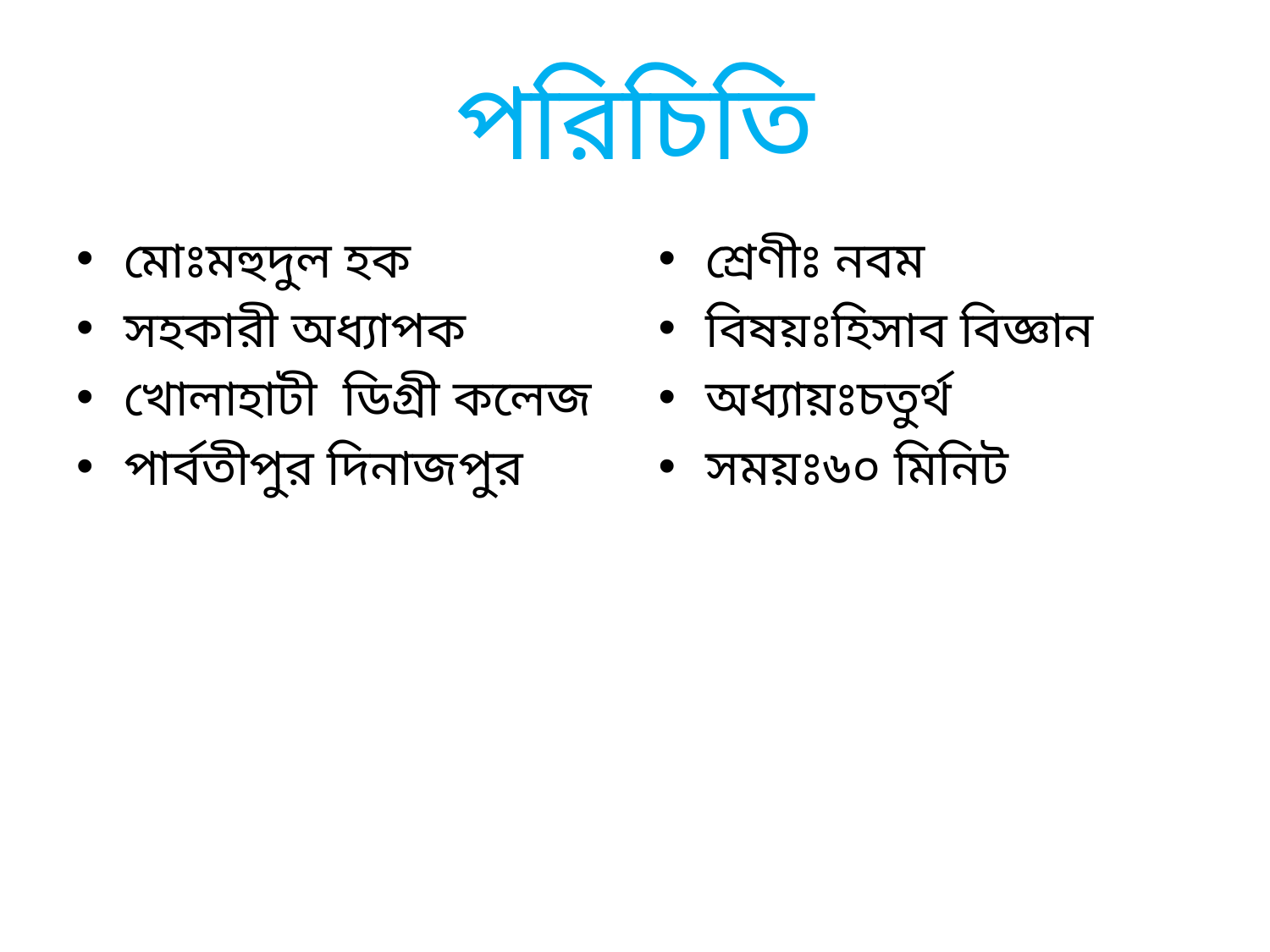

# পরিচিতি
মোঃমহুদুল হক
সহকারী অধ্যাপক
খোলাহাটী  ডিগ্রী কলেজ
পার্বতীপুর দিনাজপুর
শ্রেণীঃ নবম
বিষয়ঃহিসাব বিজ্ঞান
অধ্যায়ঃচতুর্থ
সময়ঃ৬০ মিনিট